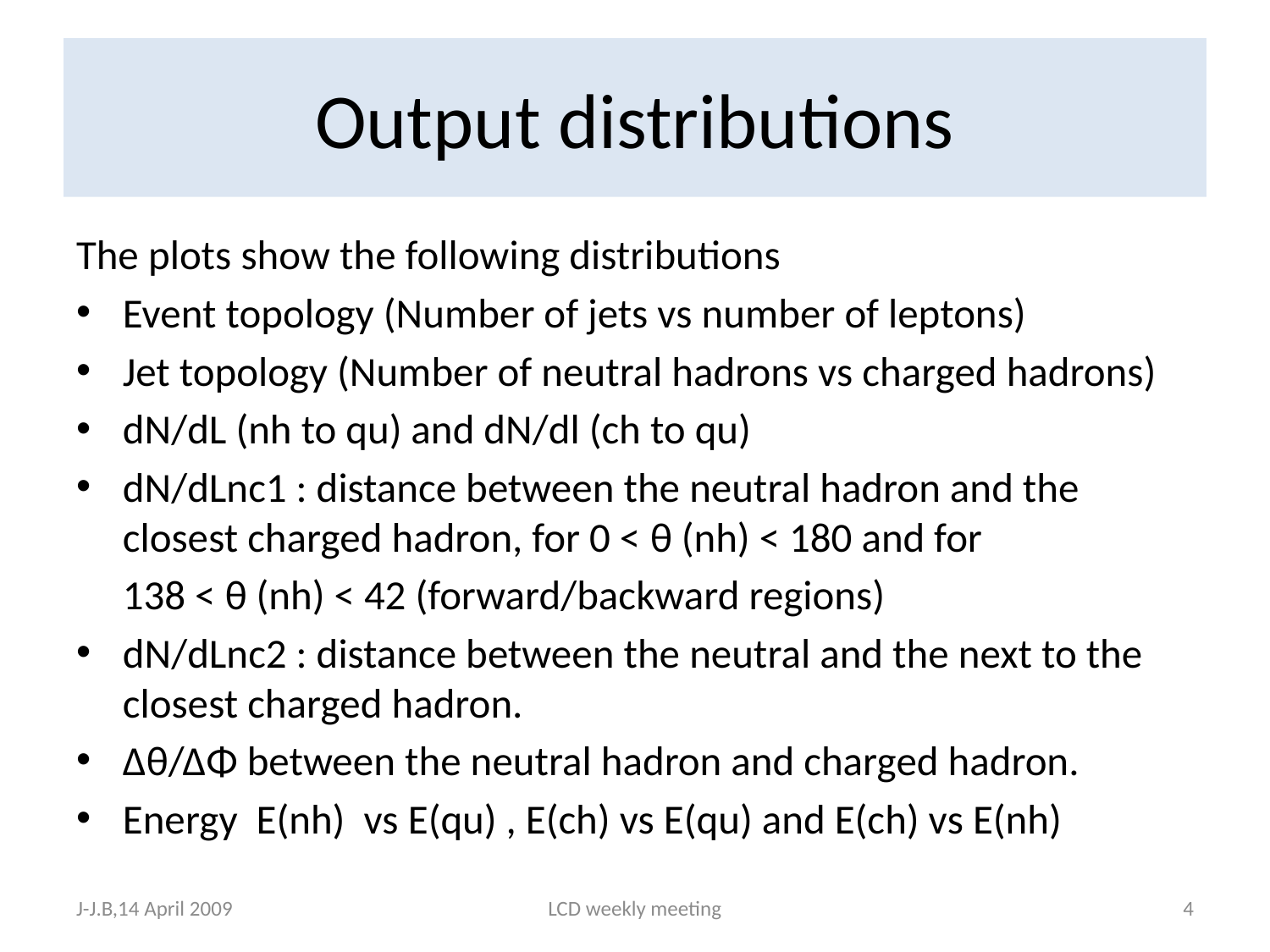

# Output distributions
The plots show the following distributions
Event topology (Number of jets vs number of leptons)
Jet topology (Number of neutral hadrons vs charged hadrons)
dN/dL (nh to qu) and dN/dl (ch to qu)
dN/dLnc1 : distance between the neutral hadron and the closest charged hadron, for 0 < θ (nh) < 180 and for
     138 < θ (nh) < 42 (forward/backward regions)
dN/dLnc2 : distance between the neutral and the next to the closest charged hadron.
Δθ/ΔΦ between the neutral hadron and charged hadron.
Energy  E(nh)  vs E(qu) , E(ch) vs E(qu) and E(ch) vs E(nh)
J-J.B,14 April 2009
LCD weekly meeting
4